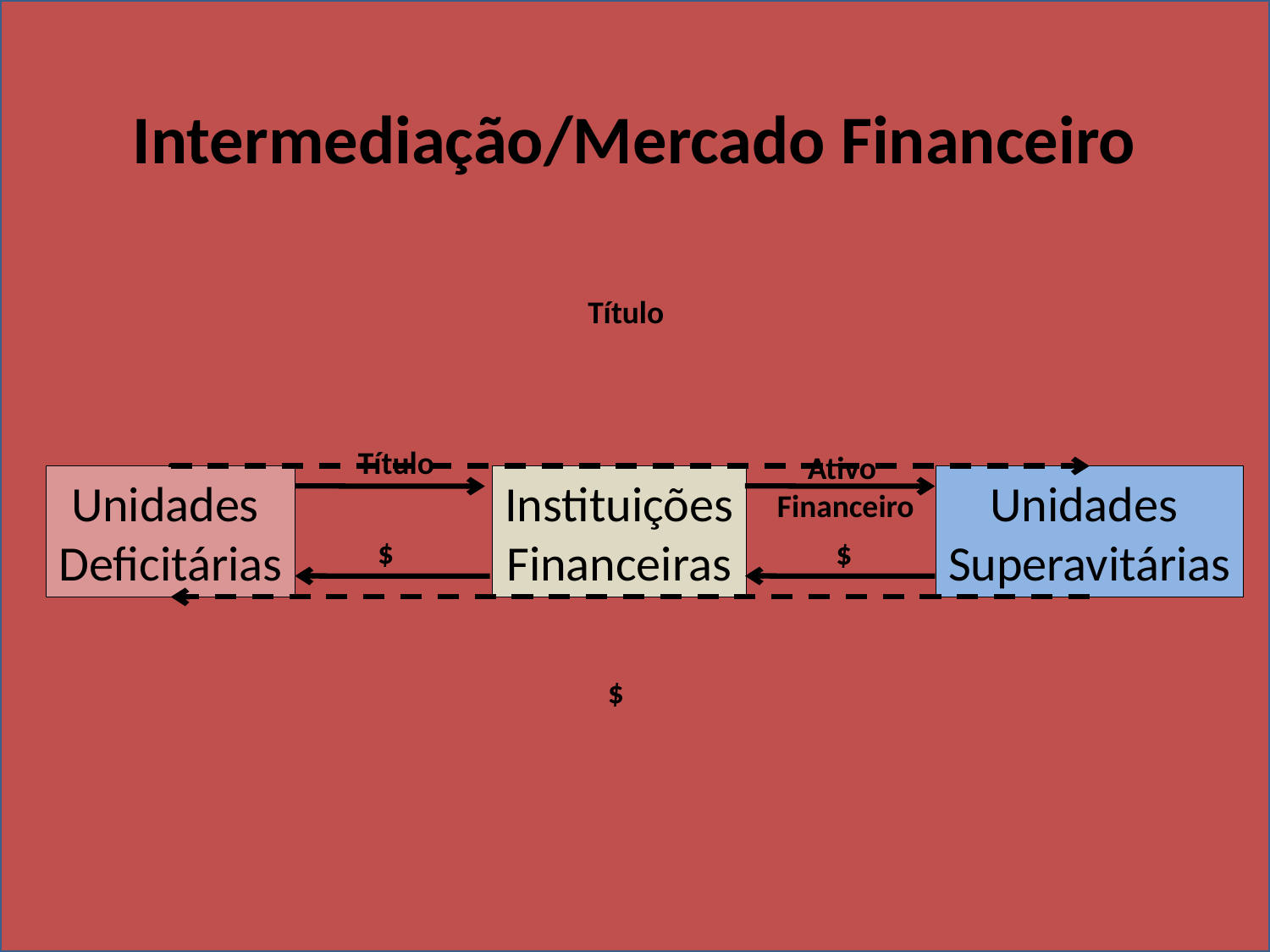

# Intermediação/Mercado Financeiro
Título
Título
Ativo
Financeiro
Unidades
Deficitárias
Instituições
Financeiras
Unidades
Superavitárias
$
$
$